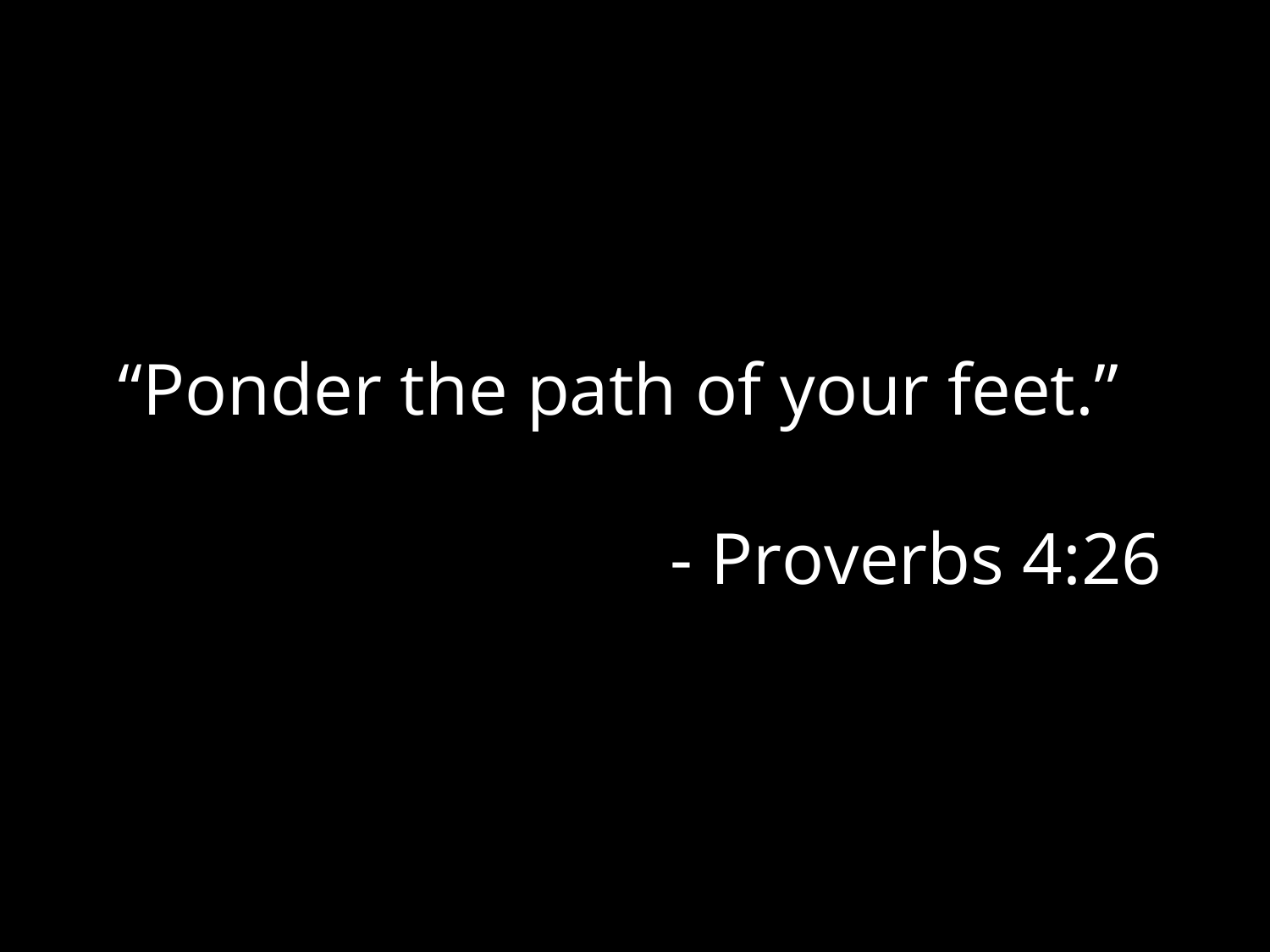

“Ponder the path of your feet.”

- Proverbs 4:26